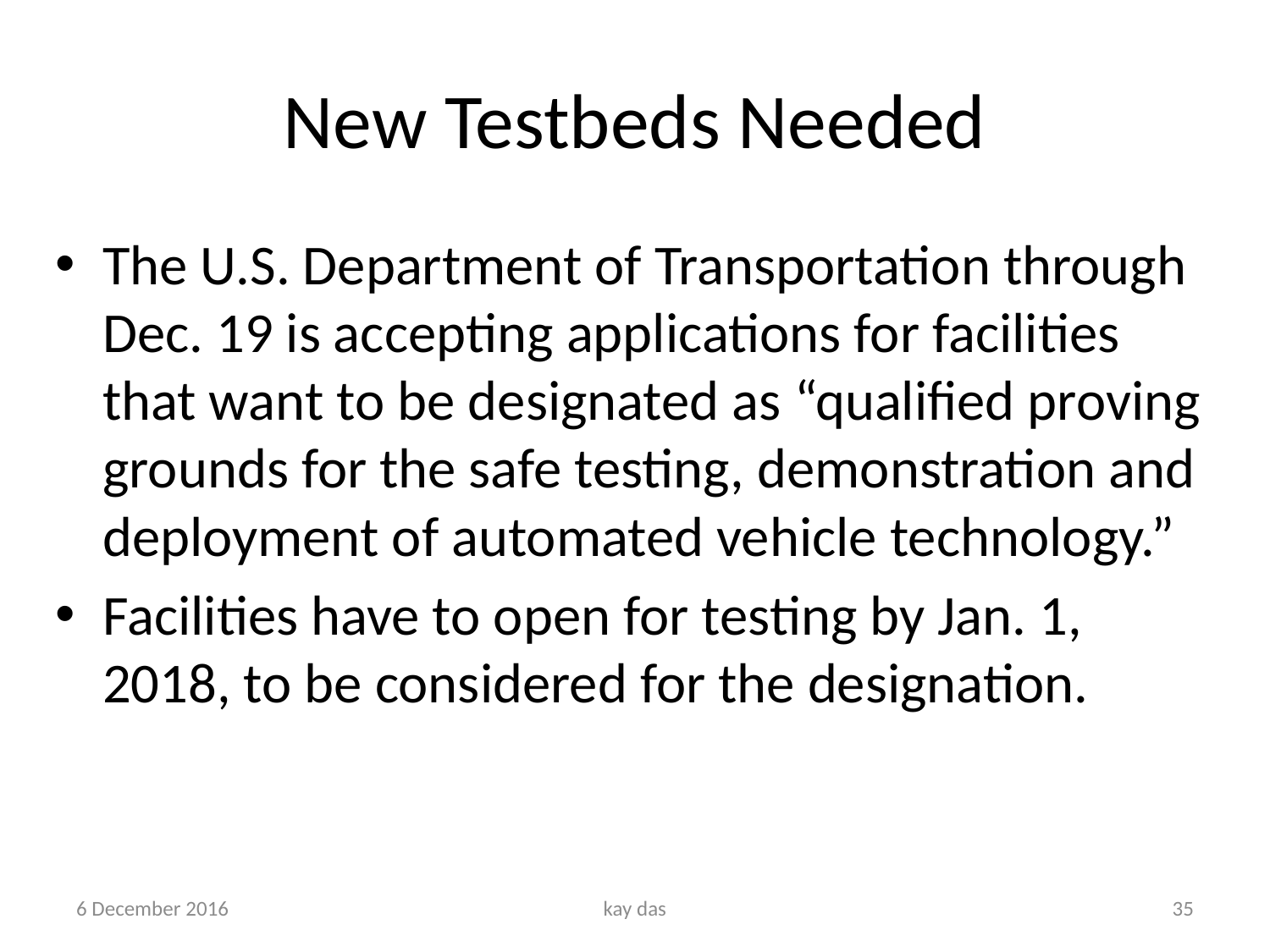

# New Testbeds Needed
The U.S. Department of Transportation through Dec. 19 is accepting applications for facilities that want to be designated as “qualified proving grounds for the safe testing, demonstration and deployment of automated vehicle technology.”
Facilities have to open for testing by Jan. 1, 2018, to be considered for the designation.

6 December 2016
kay das
35